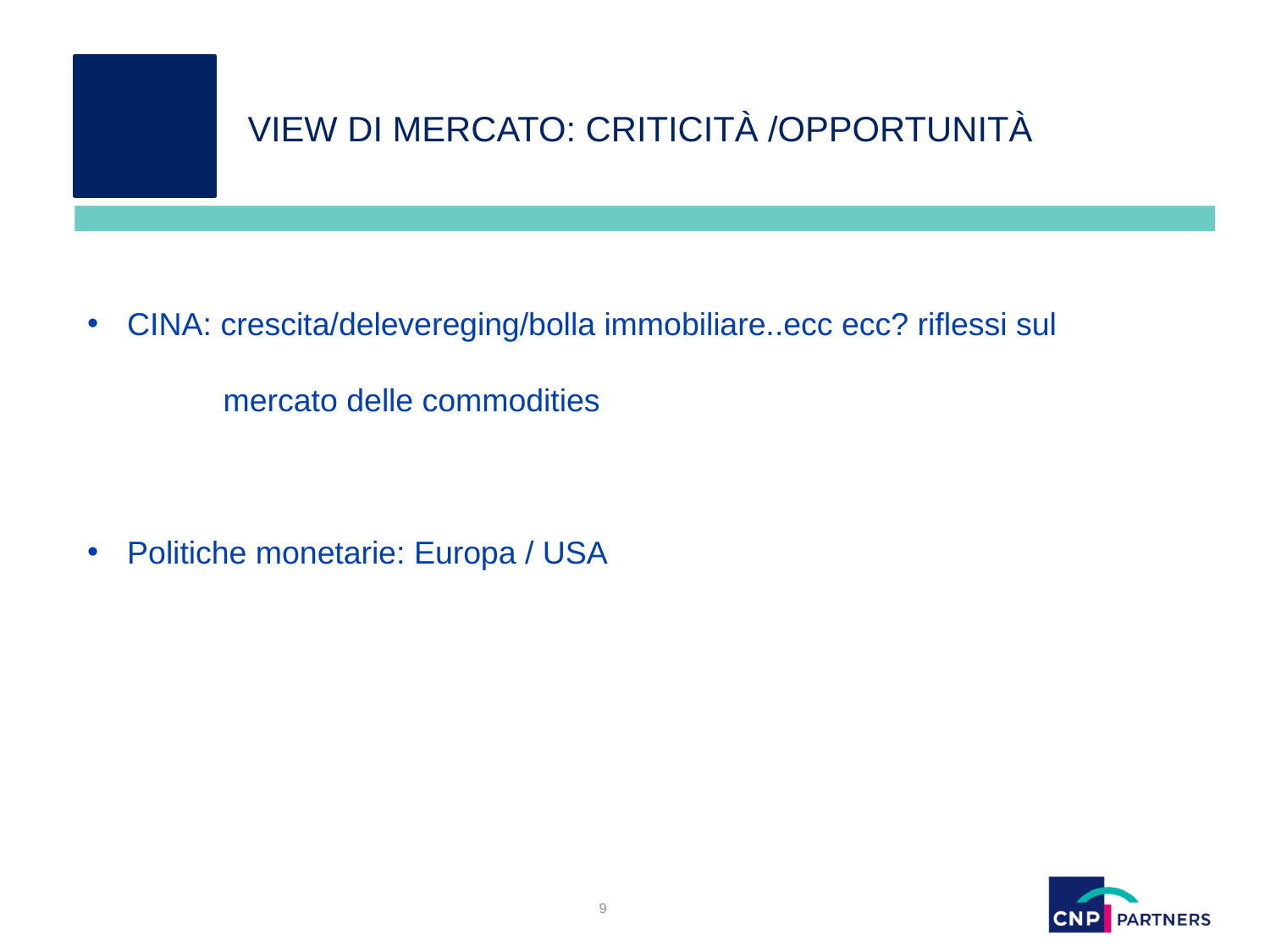

# VIEW DI MERCATO: Criticità /opportunità
CINA: crescita/delevereging/bolla immobiliare..ecc ecc? riflessi sul

	 mercato delle commodities

Politiche monetarie: Europa / USA

9